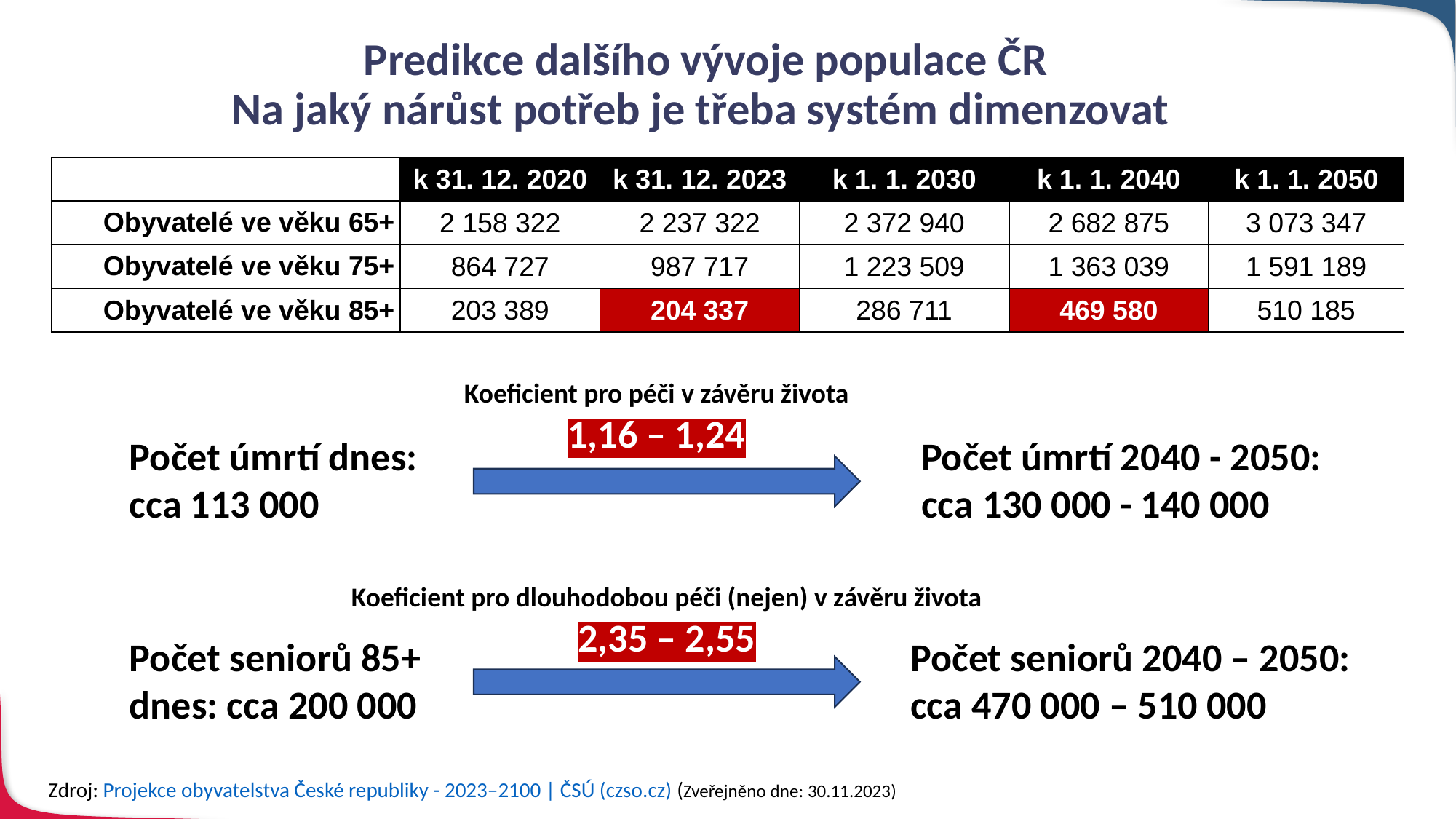

Predikce dalšího vývoje populace ČR
Na jaký nárůst potřeb je třeba systém dimenzovat
|  | k 31. 12. 2020 | k 31. 12. 2023 | k 1. 1. 2030 | k 1. 1. 2040 | k 1. 1. 2050 |
| --- | --- | --- | --- | --- | --- |
| Obyvatelé ve věku 65+ | 2 158 322 | 2 237 322 | 2 372 940 | 2 682 875 | 3 073 347 |
| Obyvatelé ve věku 75+ | 864 727 | 987 717 | 1 223 509 | 1 363 039 | 1 591 189 |
| Obyvatelé ve věku 85+ | 203 389 | 204 337 | 286 711 | 469 580 | 510 185 |
Koeficient pro péči v závěru života
1,16 – 1,24
Počet úmrtí dnes:
cca 113 000
Počet úmrtí 2040 - 2050:
cca 130 000 - 140 000

Koeficient pro dlouhodobou péči (nejen) v závěru života
2,35 – 2,55
Počet seniorů 85+
dnes: cca 200 000
Počet seniorů 2040 – 2050:
cca 470 000 – 510 000

Zdroj: Projekce obyvatelstva České republiky - 2023–2100 | ČSÚ (czso.cz) (Zveřejněno dne: 30.11.2023)